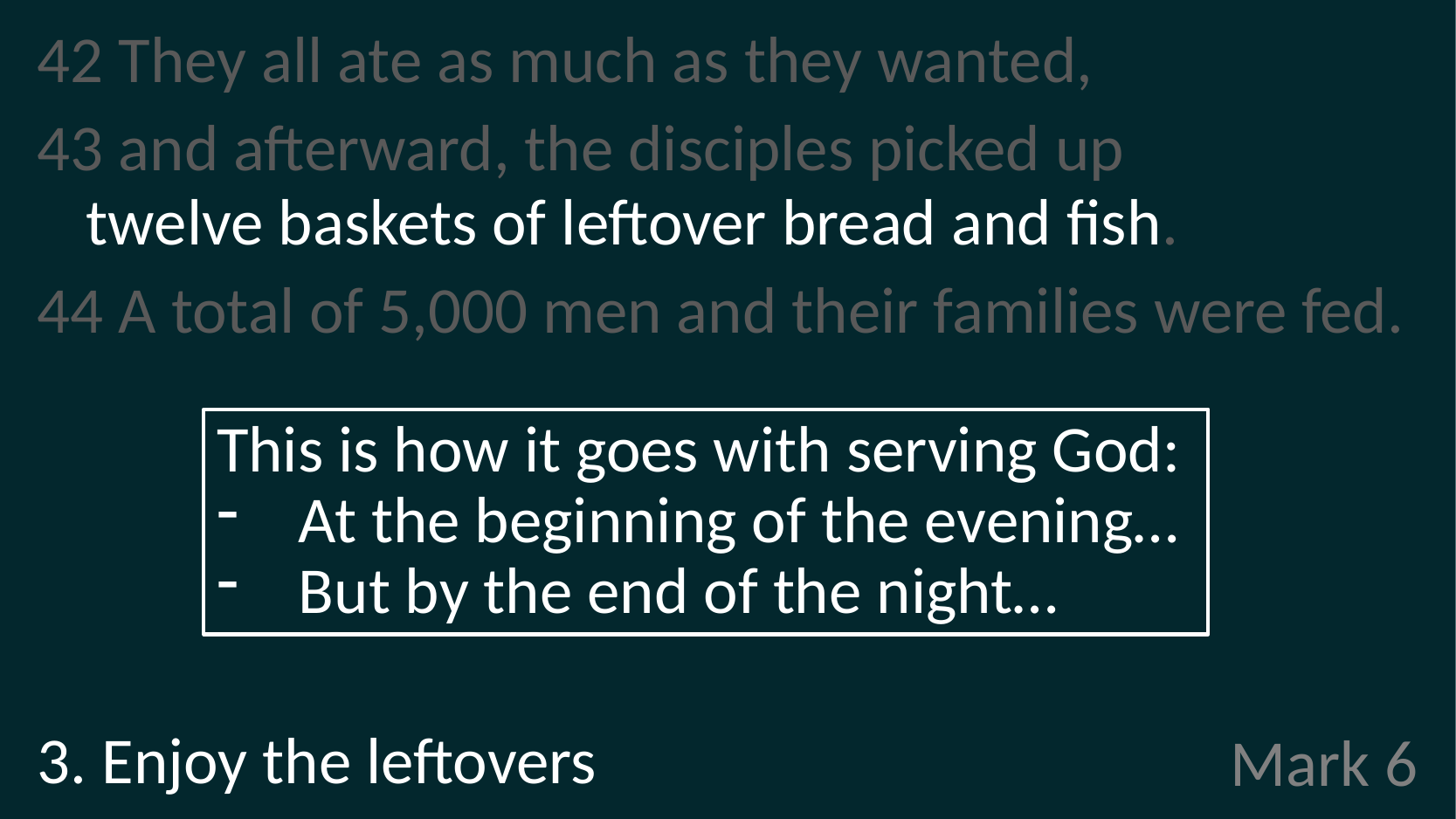

42 They all ate as much as they wanted,
43 and afterward, the disciples picked up
twelve baskets of leftover bread and fish.
44 A total of 5,000 men and their families were fed.
This is how it goes with serving God:
At the beginning of the evening…
But by the end of the night…
3. Enjoy the leftovers
# Mark 6